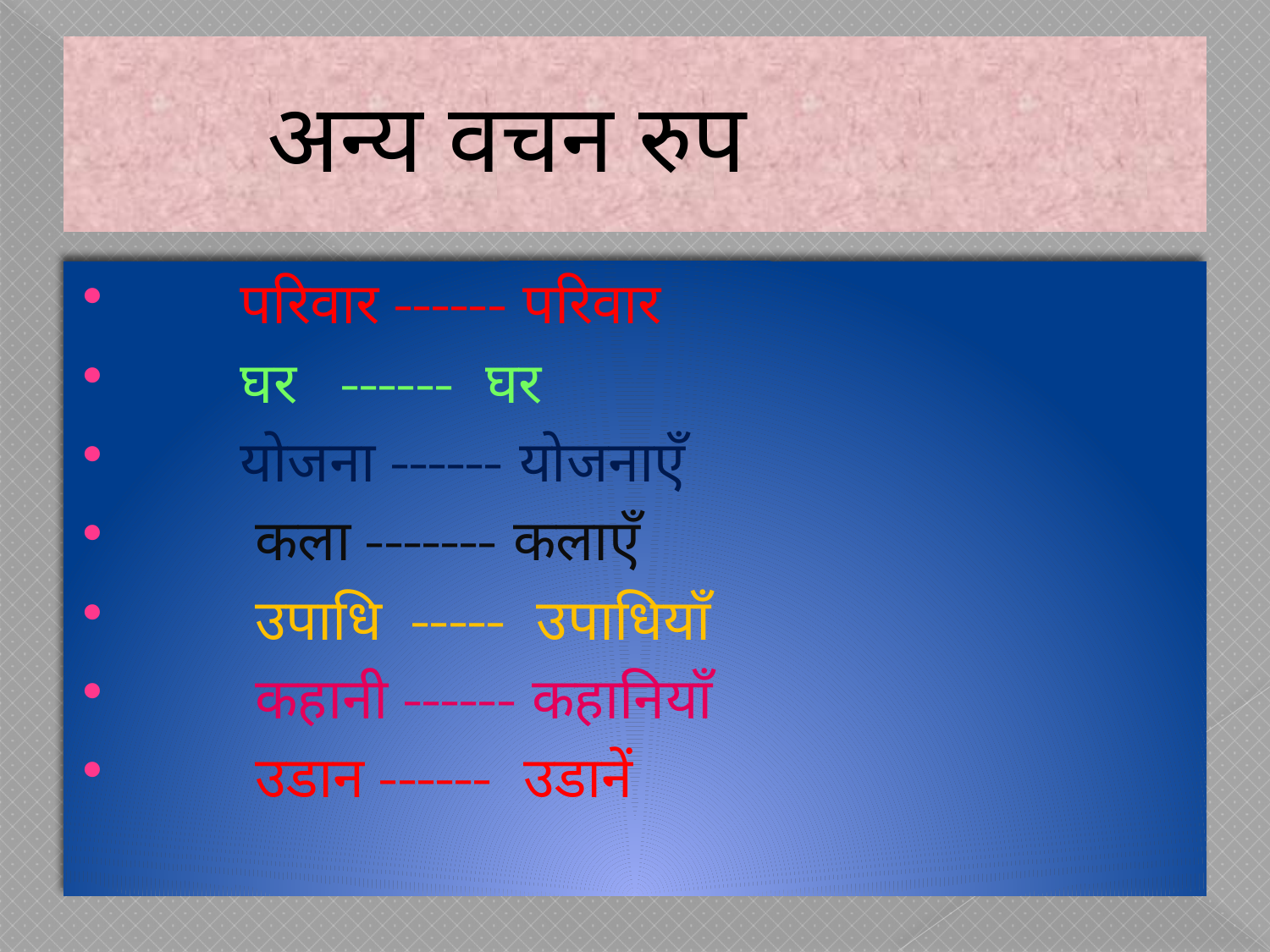

# अन्य वचन रुप
       परिवार ------ परिवार
       घर   ------  घर
       योजना ------ योजनाएँ
        कला ------- कलाएँ
        उपाधि  -----  उपाधियाँ
        कहानी ------ कहानियाँ
        उडान ------  उडानें